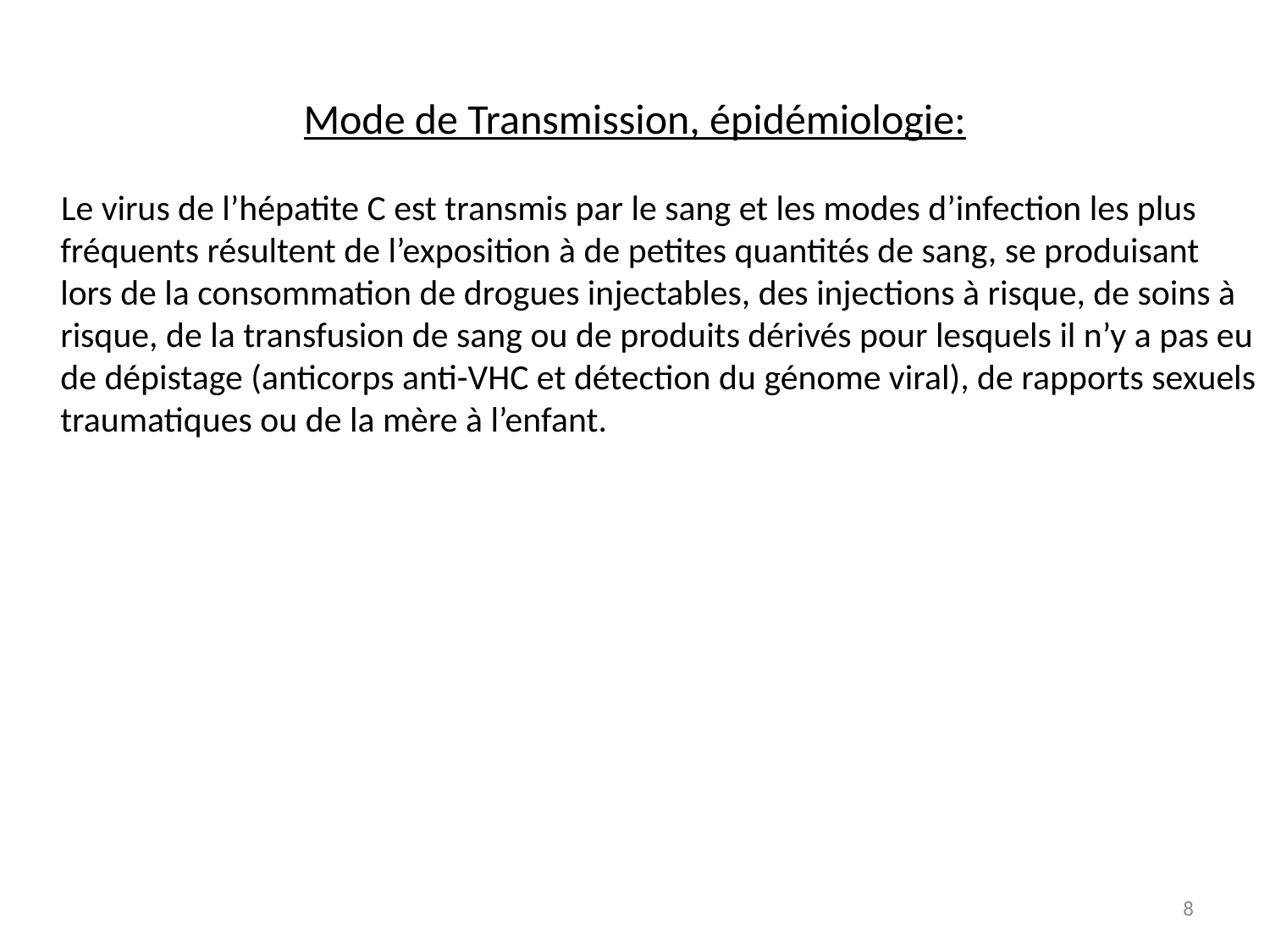

# Mode de Transmission, épidémiologie:
      Le virus de l’hépatite C est transmis par le sang et les modes d’infection les plus fréquents résultent de l’exposition à de petites quantités de sang, se produisant lors de la consommation de drogues injectables, des injections à risque, de soins à risque, de la transfusion de sang ou de produits dérivés pour lesquels il n’y a pas eu de dépistage (anticorps anti-VHC et détection du génome viral), de rapports sexuels traumatiques ou de la mère à l’enfant.
8